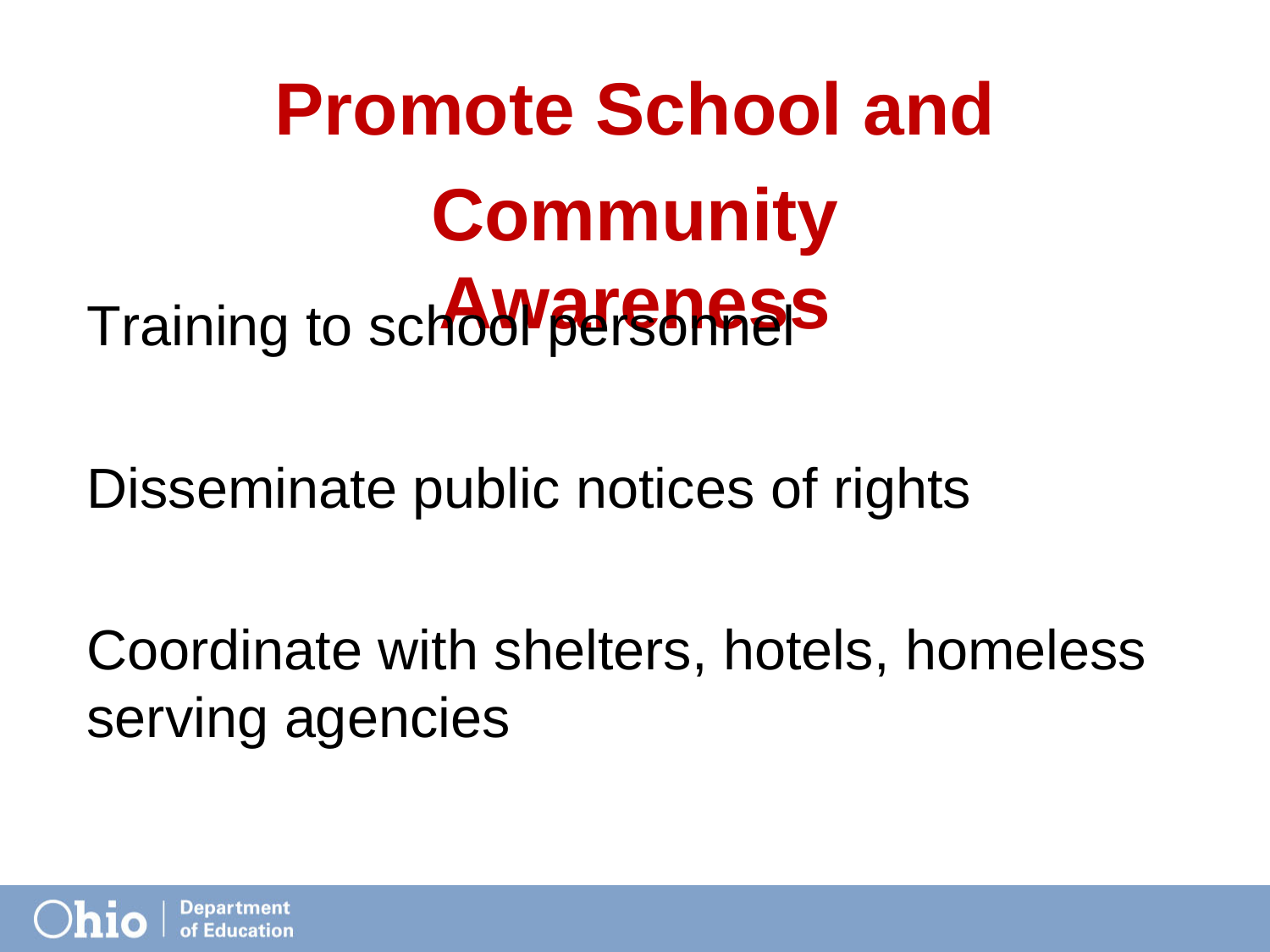

Promote School and
Community Awareness
Training to school personnel

Disseminate public notices of rights

Coordinate with shelters, hotels, homeless serving agencies